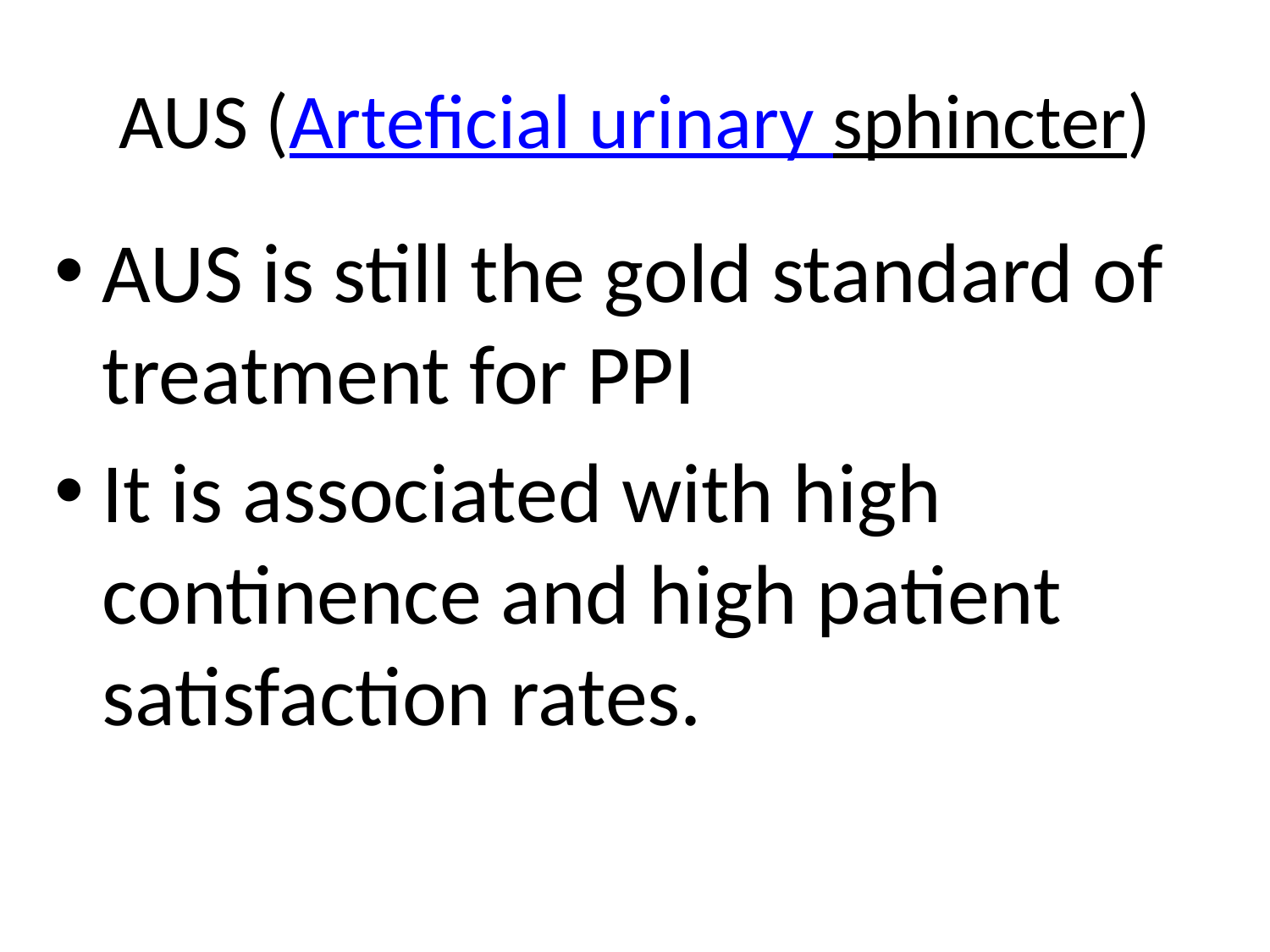

# AUS (Arteficial urinary sphincter)
AUS is still the gold standard of treatment for PPI
It is associated with high continence and high patient satisfaction rates.